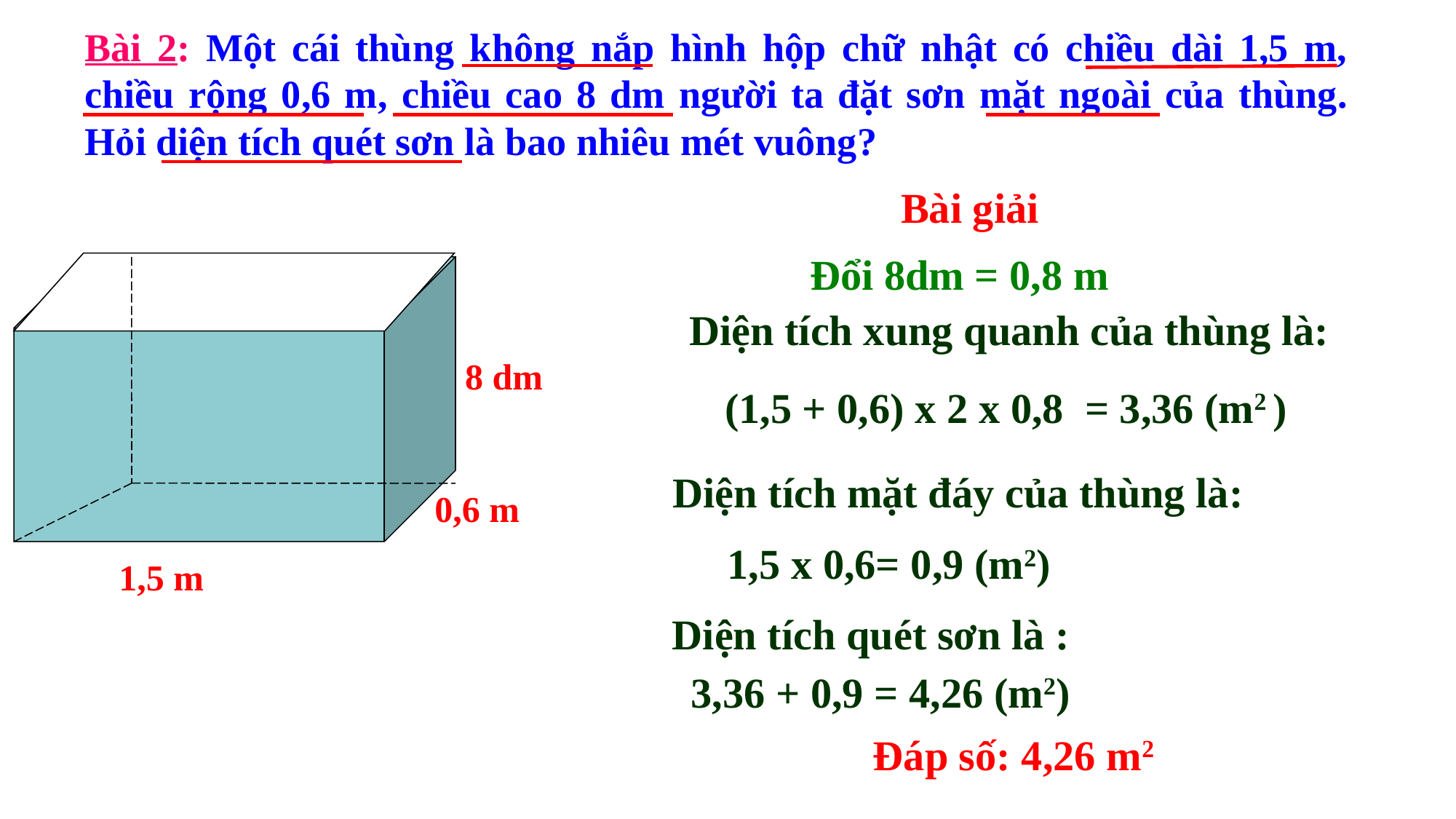

Bài 2: Một cái thùng không nắp hình hộp chữ nhật có chiều dài 1,5 m, chiều rộng 0,6 m, chiều cao 8 dm người ta đặt sơn mặt ngoài của thùng. Hỏi diện tích quét sơn là bao nhiêu mét vuông?
   Bài giải
   Đổi 8dm = 0,8 m

   Diện tích xung quanh của thùng là:
8 dm
(1,5 + 0,6) x 2 x 0,8  = 3,36 (m2 )
    Diện tích mặt đáy của thùng là:
0,6 m
1,5 x 0,6= 0,9 (m2)
1,5 m
    Diện tích quét sơn là :
3,36 + 0,9 = 4,26 (m2)
Đáp số: 4,26 m2